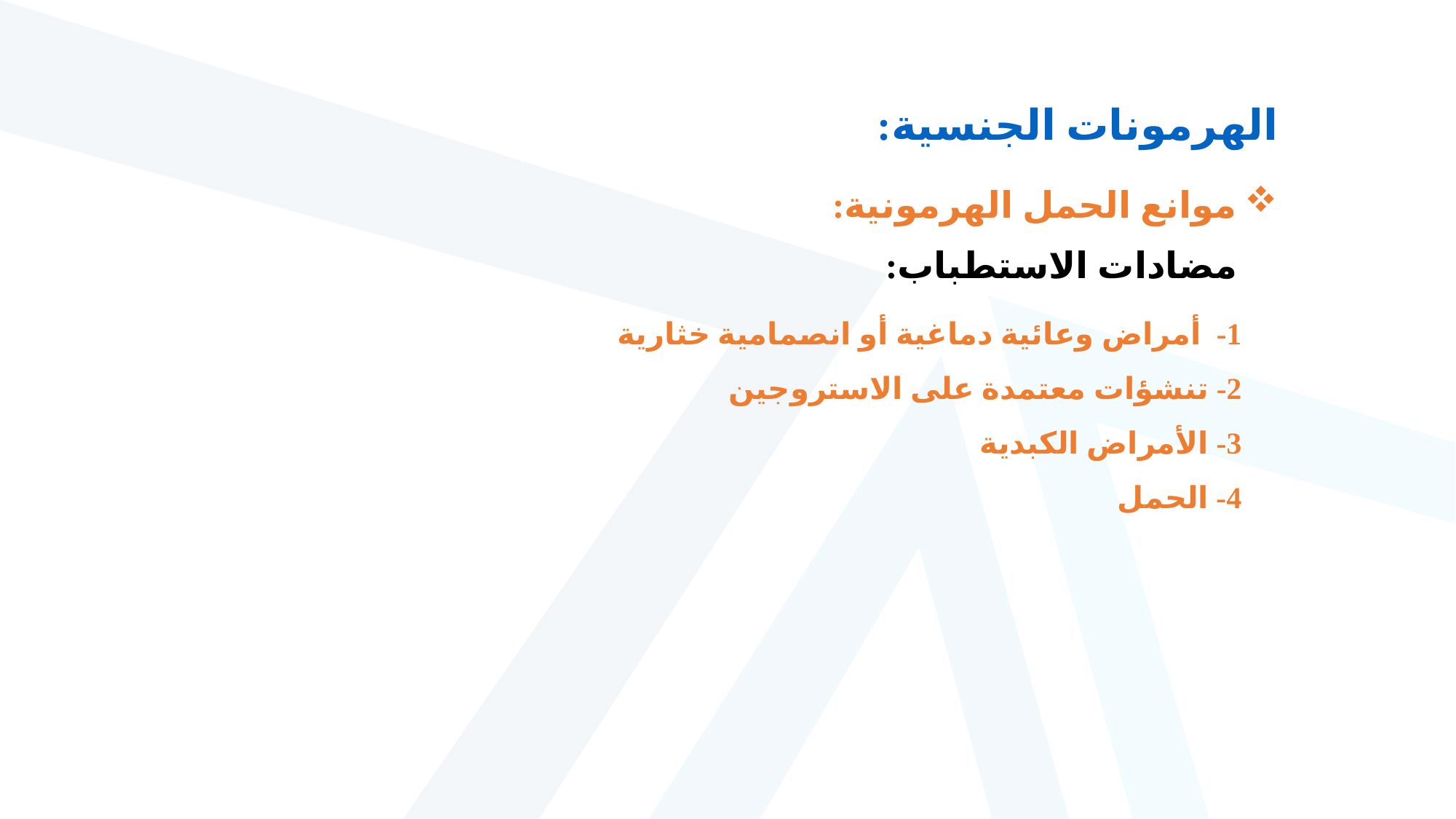

الهرمونات الجنسية:
موانع الحمل الهرمونية:
مضادات الاستطباب:
1-  أمراض وعائية دماغية أو انصمامية خثارية
2- تنشؤات معتمدة على الاستروجين
3- الأمراض الكبدية
4- الحمل